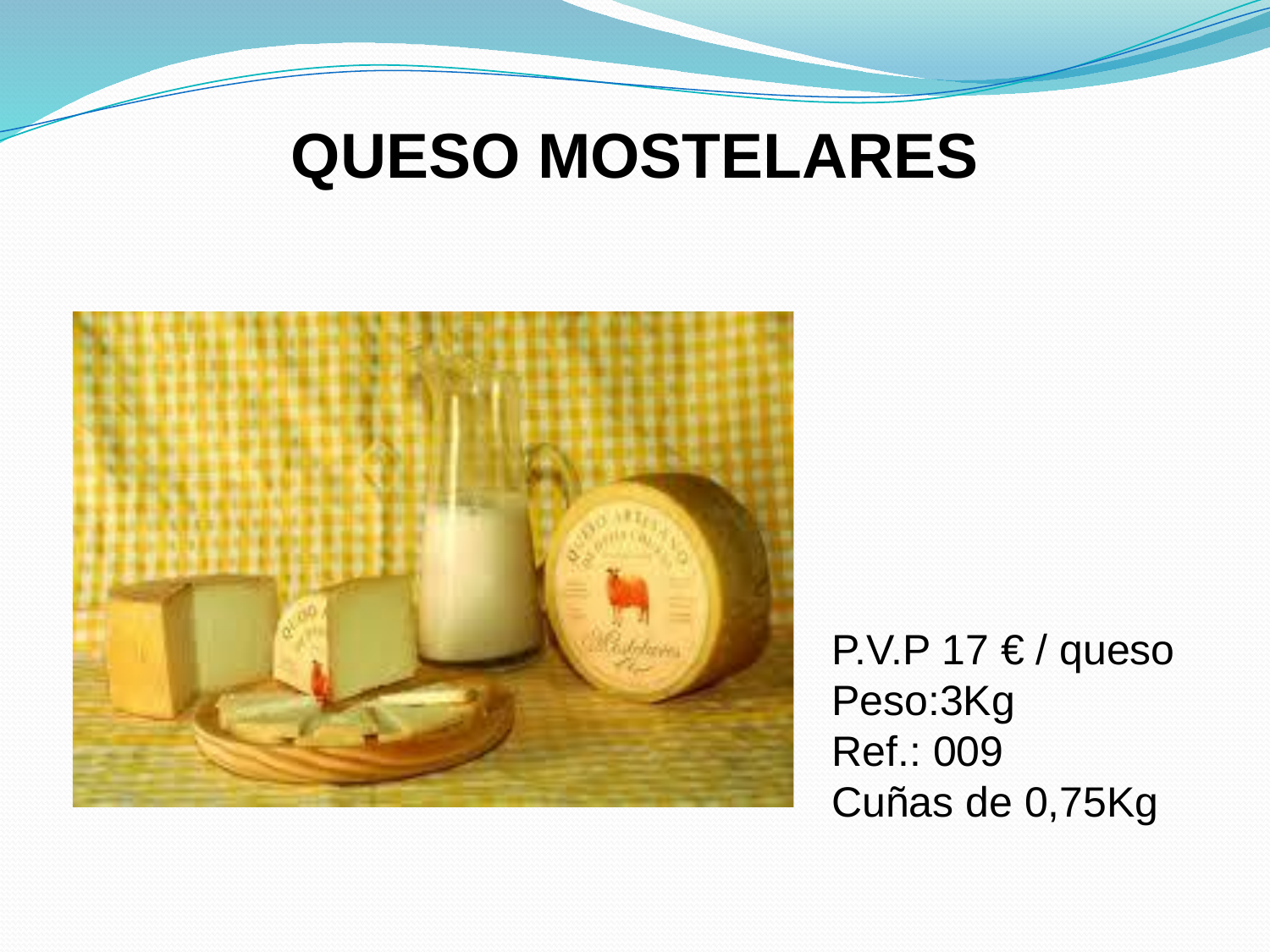

# QUESO MOSTELARES

   P.V.P 17 € / queso
   Peso:3Kg
   Ref.: 009
   Cuñas de 0,75Kg